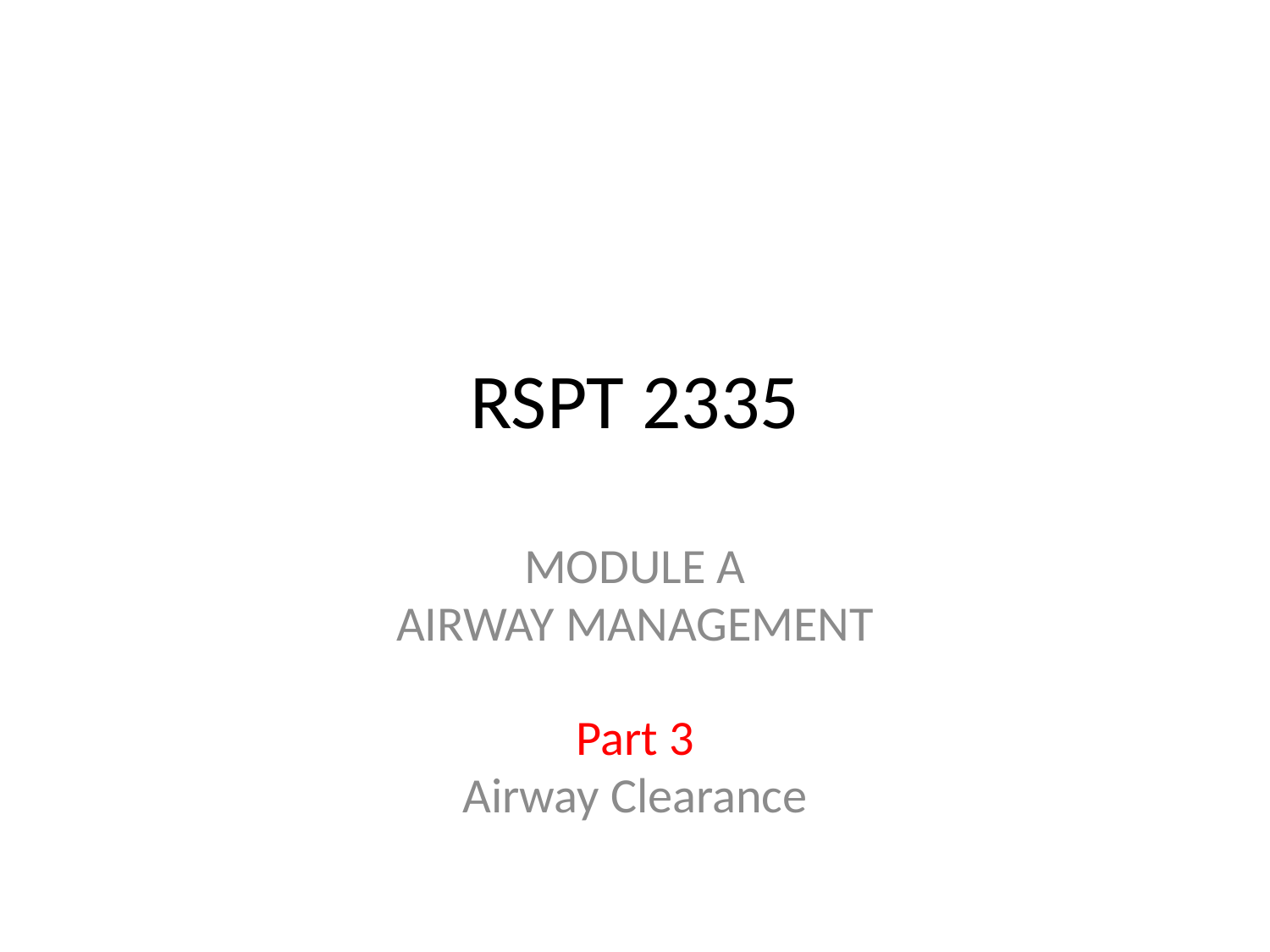

# RSPT 2335
MODULE A
AIRWAY MANAGEMENT

Part 3
Airway Clearance